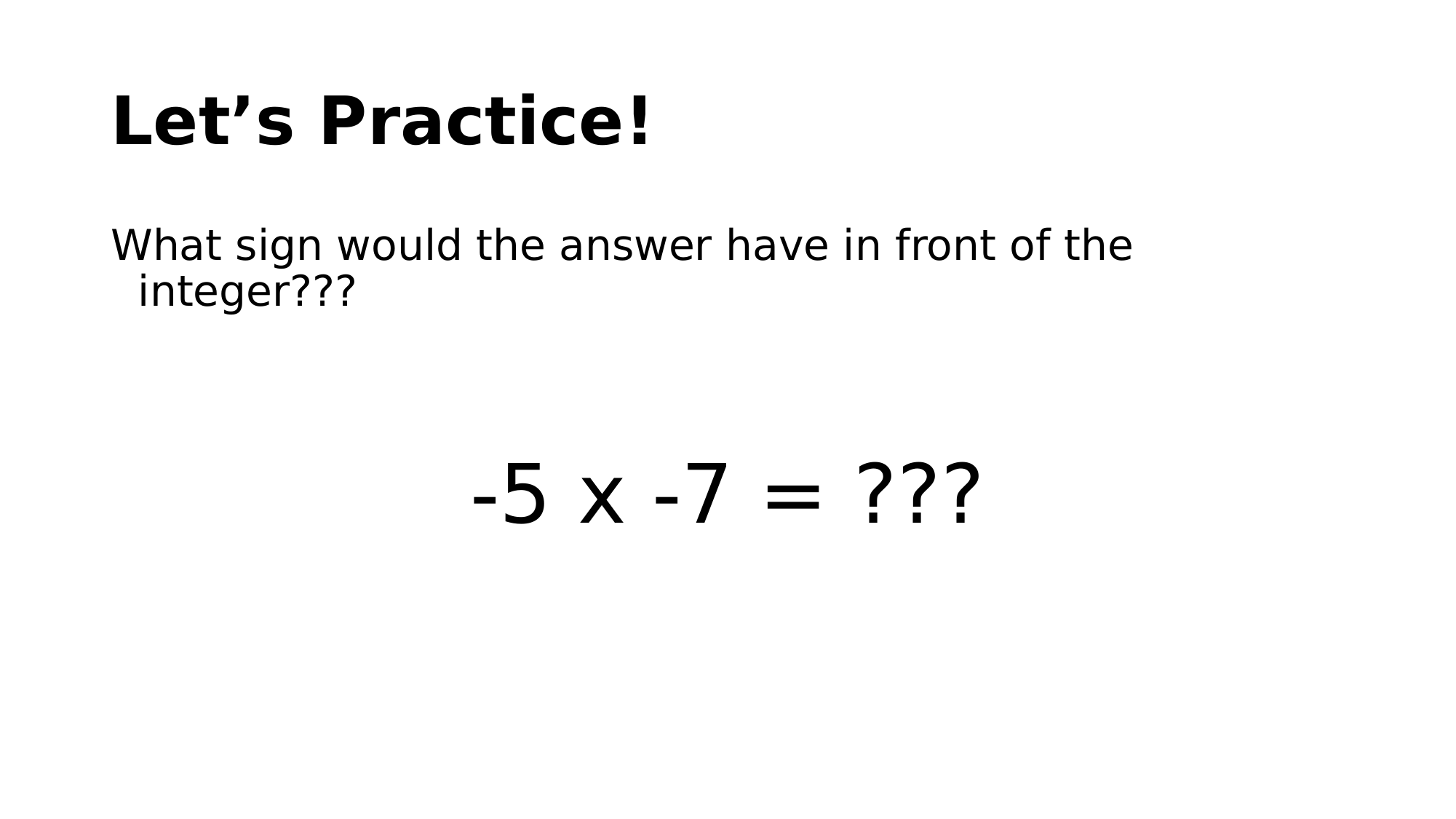

# Let’s Practice!
What sign would the answer have in front of the integer???

-5 x -7 = ???